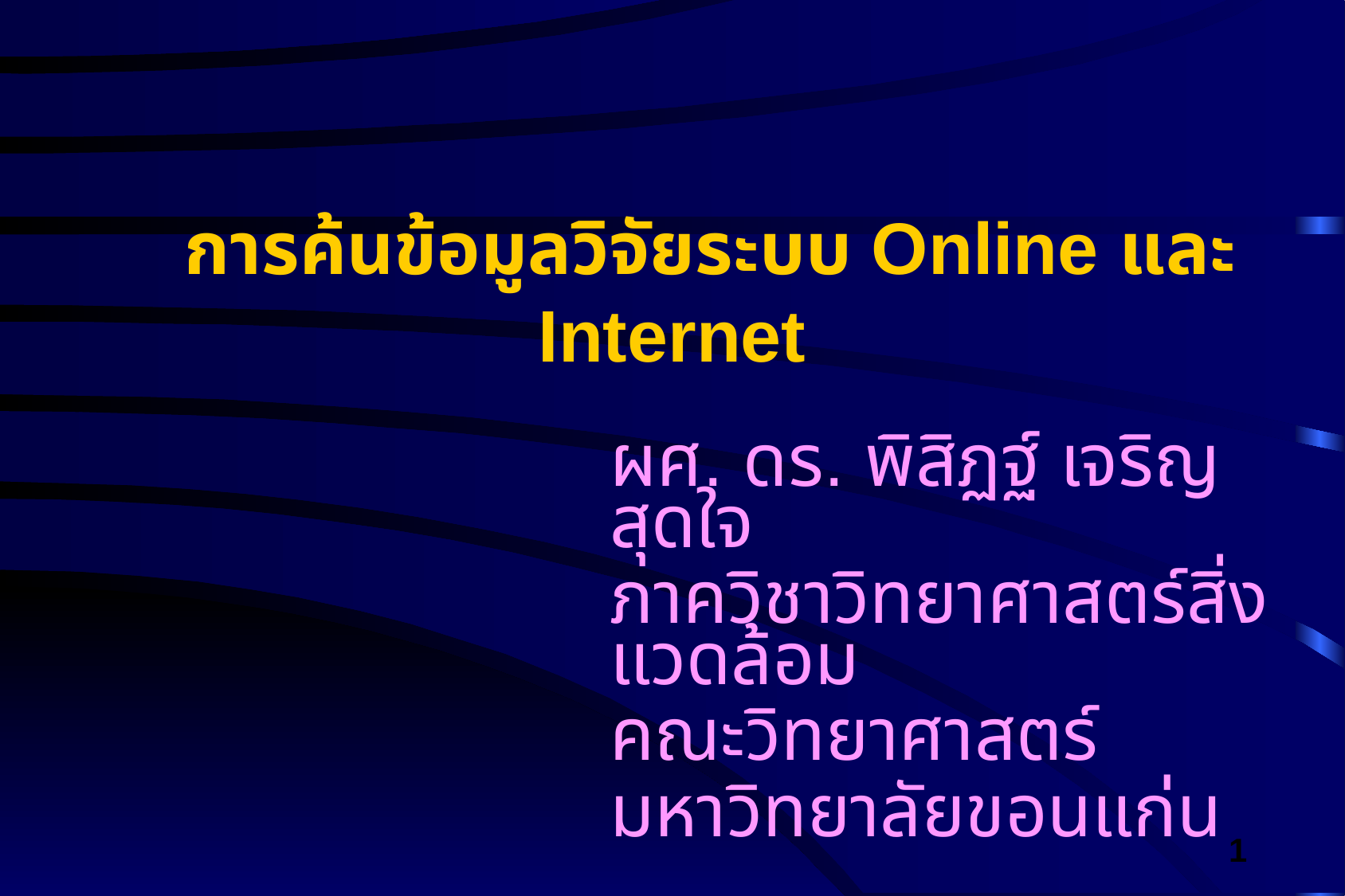

# การค้นข้อมูลวิจัยระบบ Online และ Internet
ผศ. ดร. พิสิฏฐ์ เจริญสุดใจ
ภาควิชาวิทยาศาสตร์สิ่งแวดล้อม
คณะวิทยาศาสตร์
มหาวิทยาลัยขอนแก่น
1